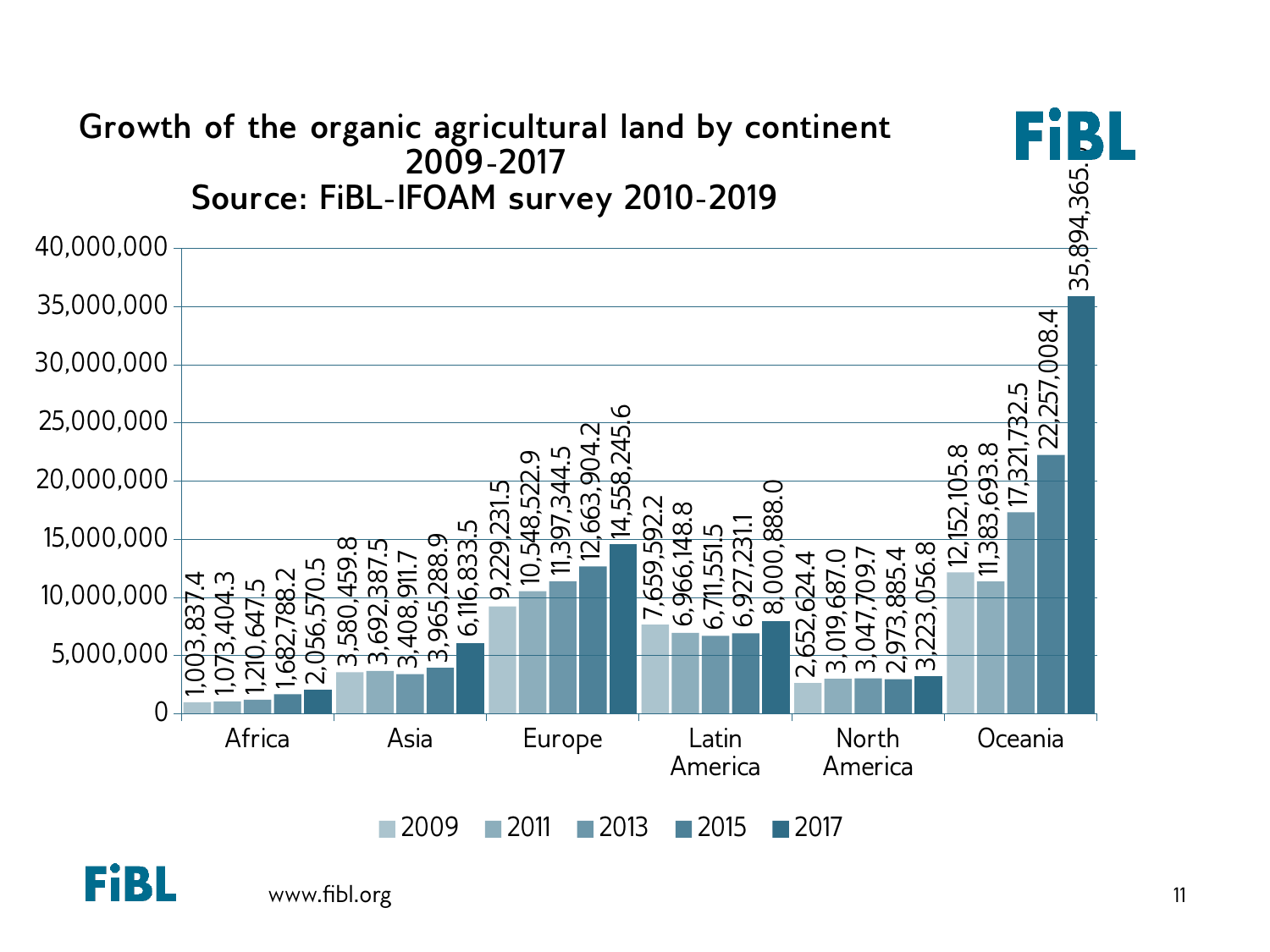

Growth of the organic agricultural land by continent 2005-2013

### Chart: Growth of the organic agricultural land by continent 2009-2017
Source: FiBL-IFOAM survey 2010-2019

| Category | 2009 | 2011 | 2013 | 2015 | 2017 |
|---|---|---|---|---|---|
| Africa | 1003837.4203333331 | 1073404.2966444 | 1210647.5284999995 | 1682788.18 | 2056570.5350600004 |
| Asia | 3580459.782145 | 3692387.47634 | 3408911.67909326 | 3965288.91878406 | 6116833.527093259 |
| Europe | 9229231.490297 | 10548522.889297001 | 11397344.53857 | 12663904.215633368 | 14558245.643066011 |
| Latin America | 7659592.171101333 | 6966148.759350001 | 6711551.4772541 | 6927231.105760502 | 8000887.988429001 |
| North America | 2652624.36744883 | 3019686.983 | 3047709.6592 | 2973885.439068713 | 3223056.84540844 |
| Oceania | 12152105.8 | 11383693.78 | 17321732.5 | 22257008.35 | 35894365.04 |
11